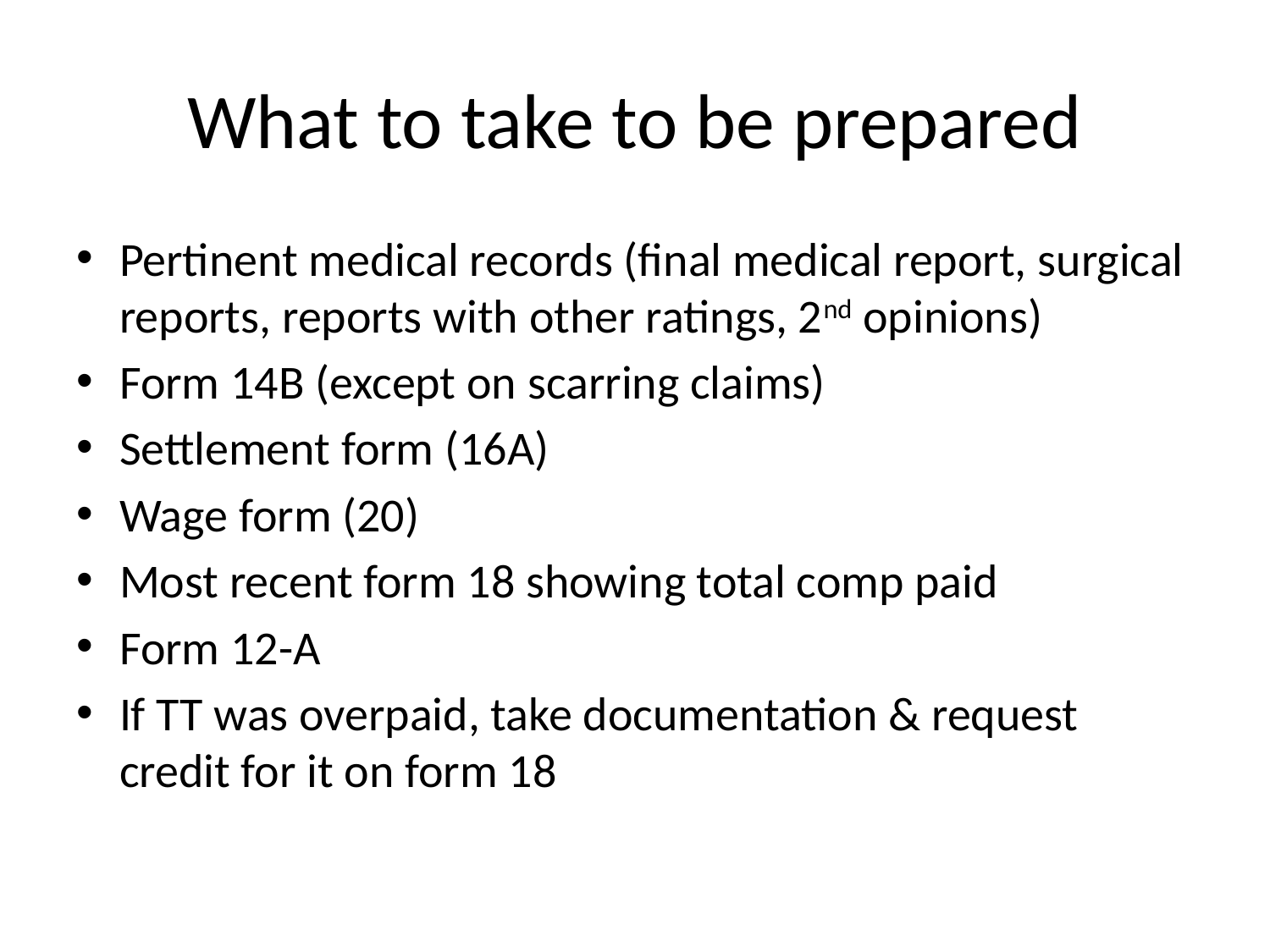

# What to take to be prepared
Pertinent medical records (final medical report, surgical reports, reports with other ratings, 2nd opinions)
Form 14B (except on scarring claims)
Settlement form (16A)
Wage form (20)
Most recent form 18 showing total comp paid
Form 12-A
If TT was overpaid, take documentation & request credit for it on form 18